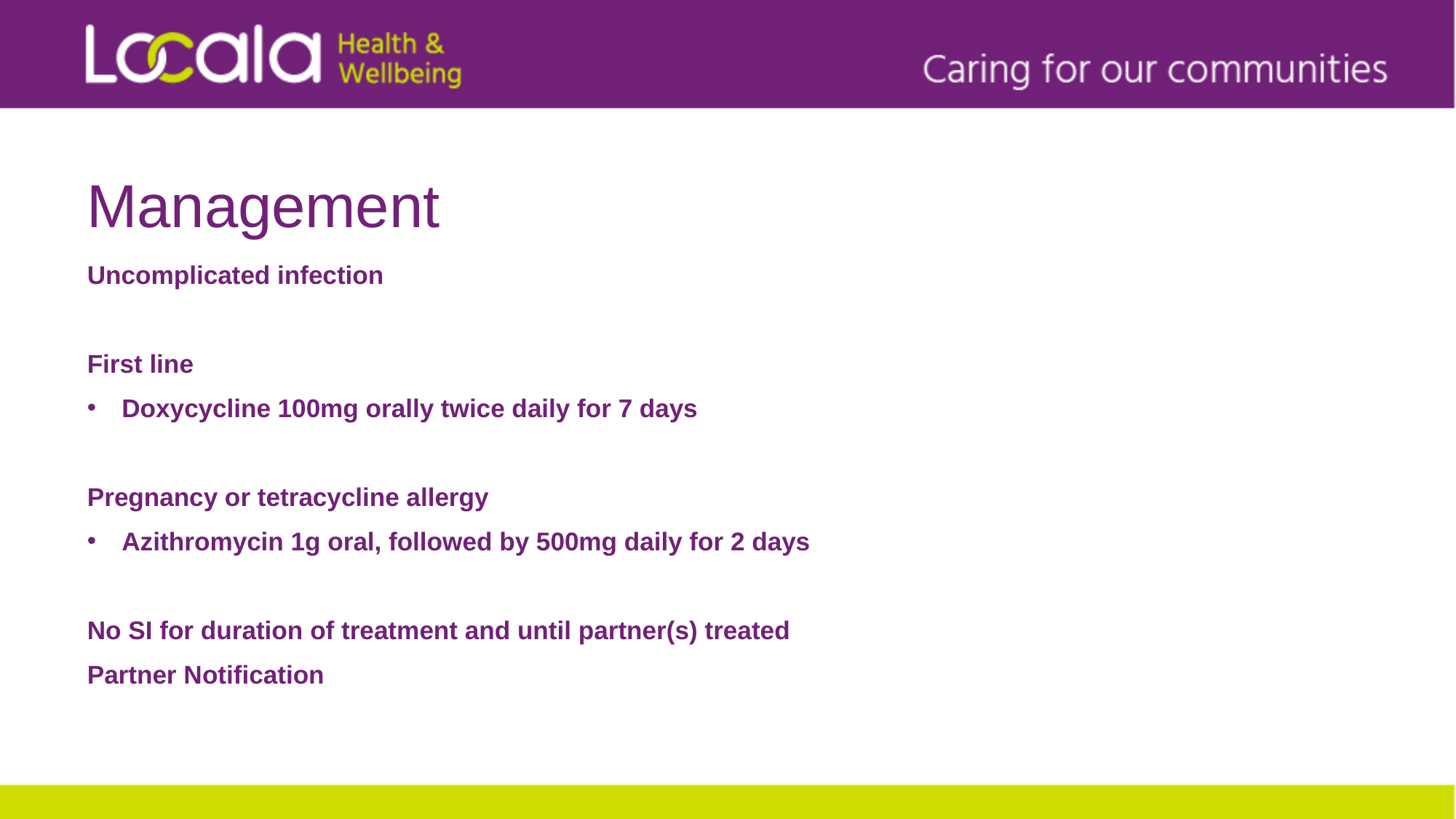

# Management
Uncomplicated infection

First line
Doxycycline 100mg orally twice daily for 7 days

Pregnancy or tetracycline allergy
Azithromycin 1g oral, followed by 500mg daily for 2 days

No SI for duration of treatment and until partner(s) treated
Partner Notification